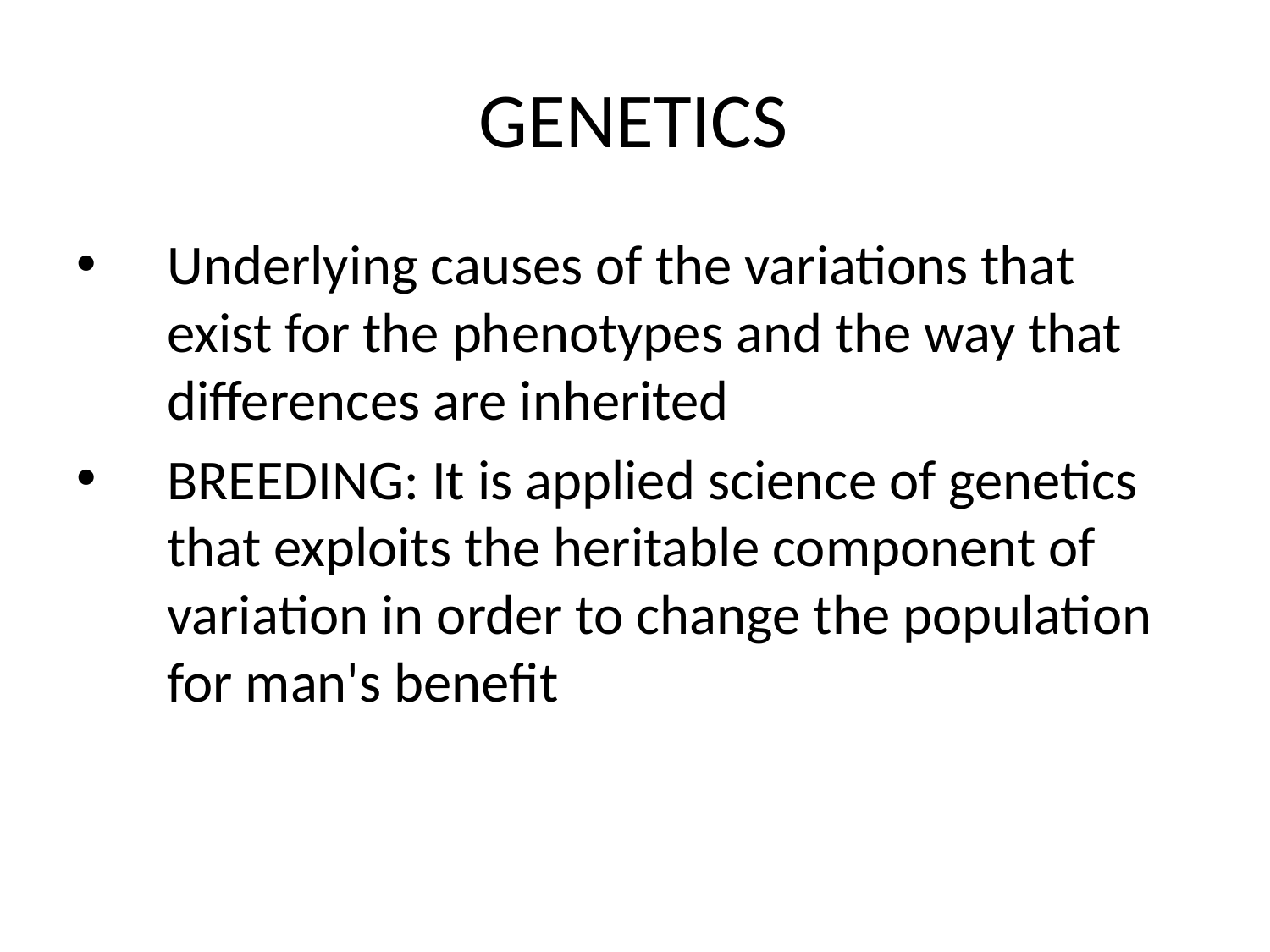

# GENETICS
Underlying causes of the variations that exist for the phenotypes and the way that differences are inherited
BREEDING: It is applied science of genetics that exploits the heritable component of variation in order to change the population for man's benefit